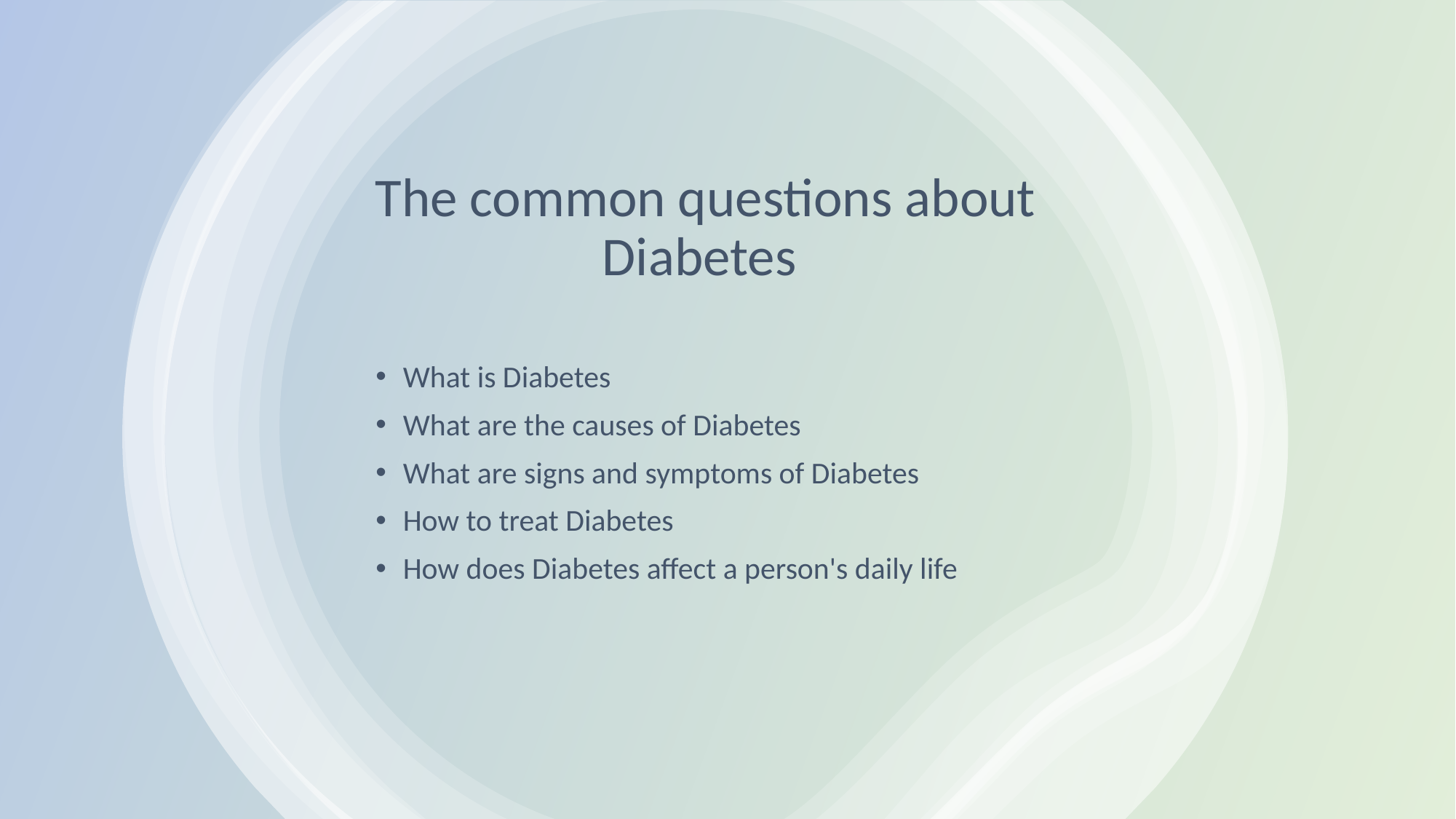

# The common questions about Diabetes
What is Diabetes
What are the causes of Diabetes
What are signs and symptoms of Diabetes
How to treat Diabetes
How does Diabetes affect a person's daily life